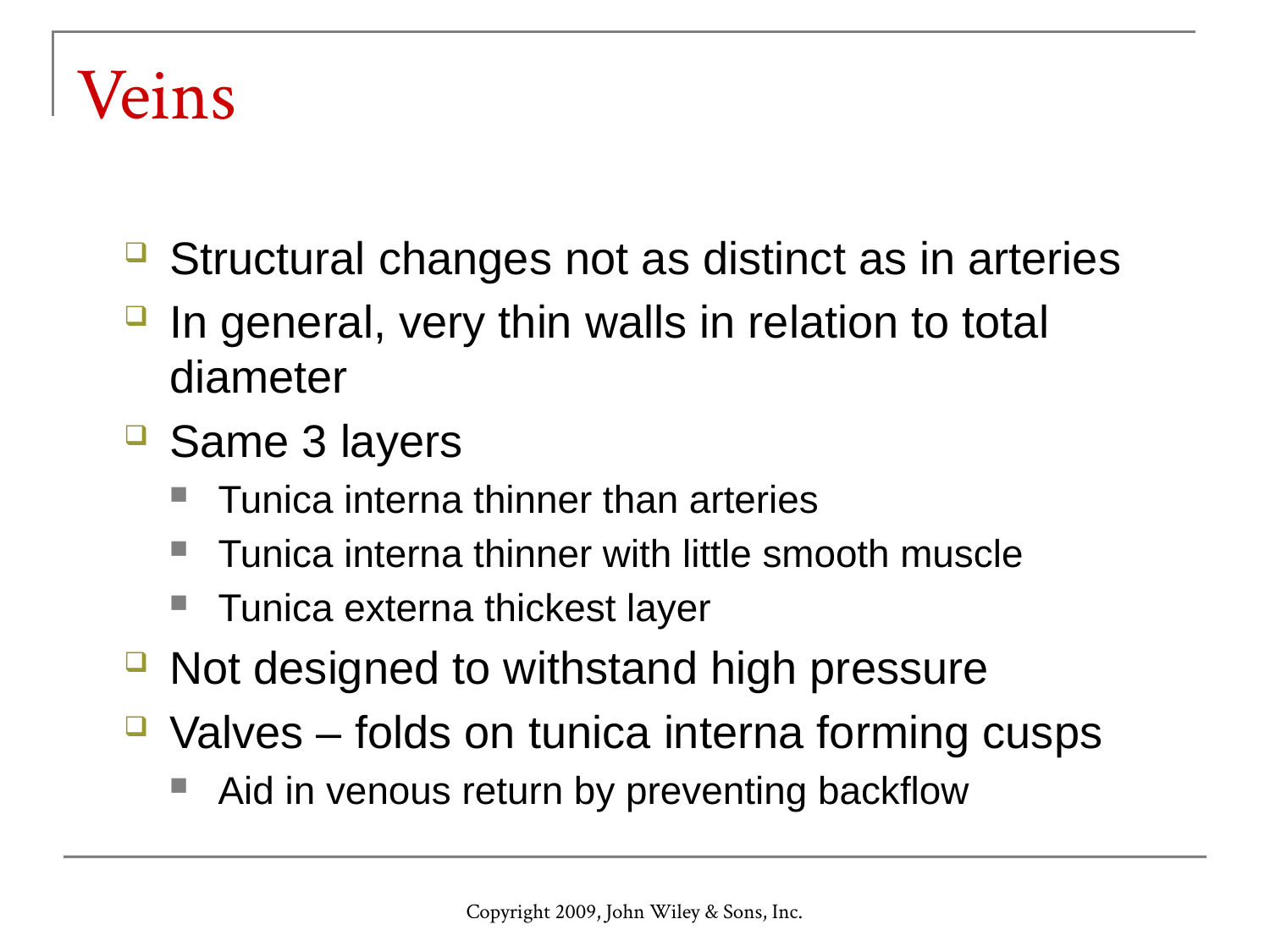

# Veins
Structural changes not as distinct as in arteries
In general, very thin walls in relation to total diameter
Same 3 layers
Tunica interna thinner than arteries
Tunica interna thinner with little smooth muscle
Tunica externa thickest layer
Not designed to withstand high pressure
Valves – folds on tunica interna forming cusps
Aid in venous return by preventing backflow
Copyright 2009, John Wiley & Sons, Inc.